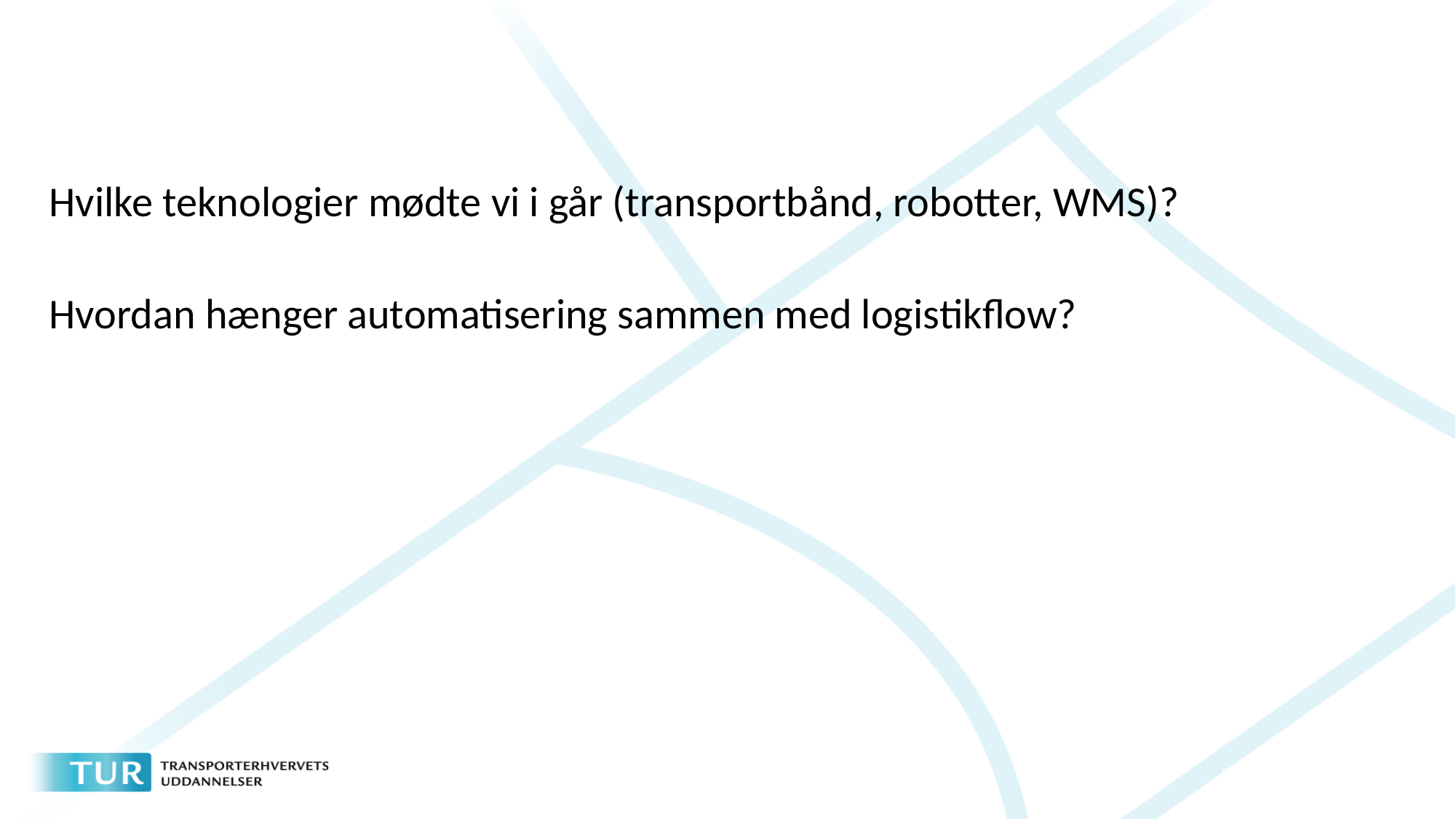

#
Hvilke teknologier mødte vi i går (transportbånd, robotter, WMS)?
Hvordan hænger automatisering sammen med logistikflow?